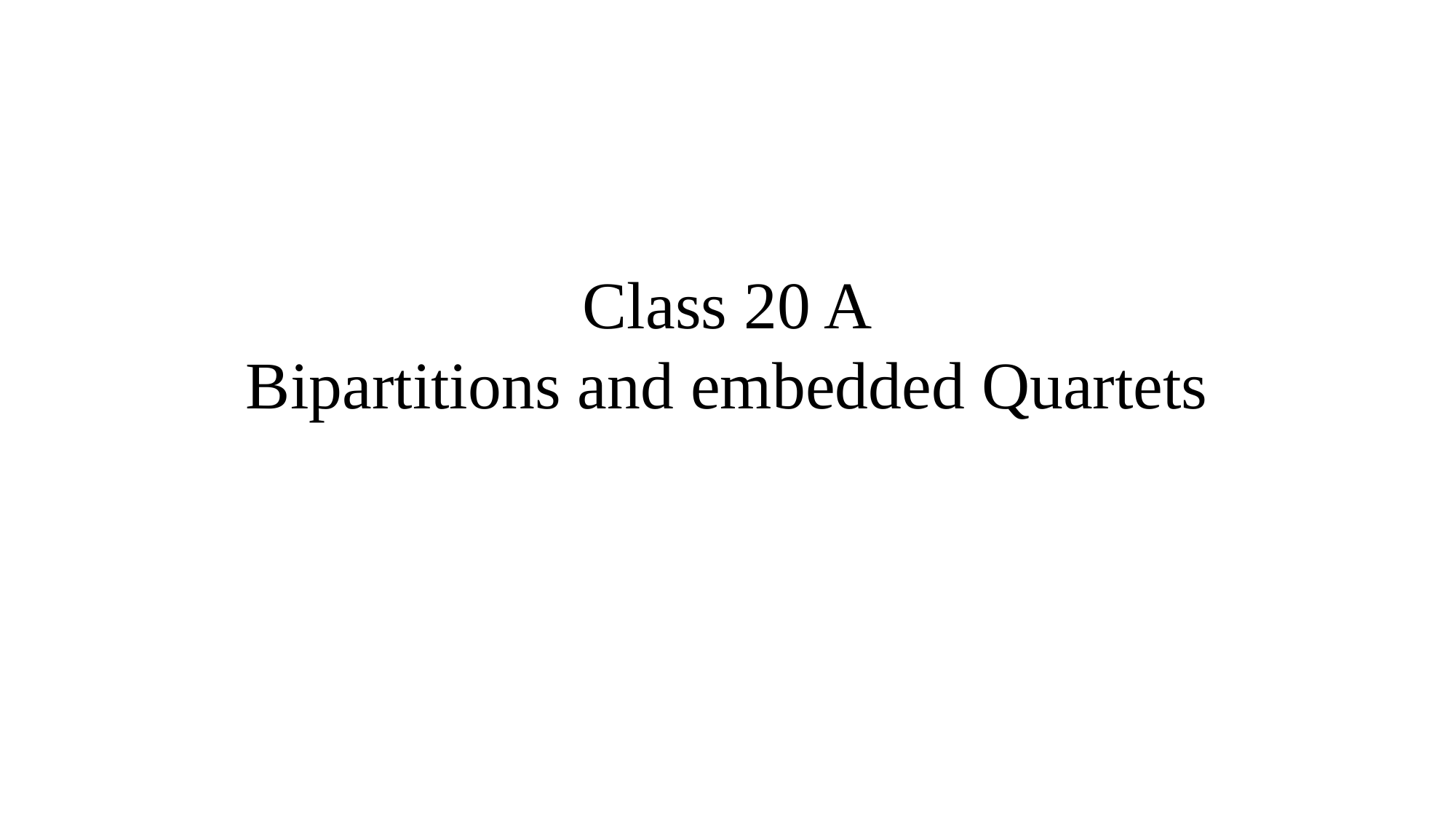

# Class 20 A Bipartitions and embedded Quartets